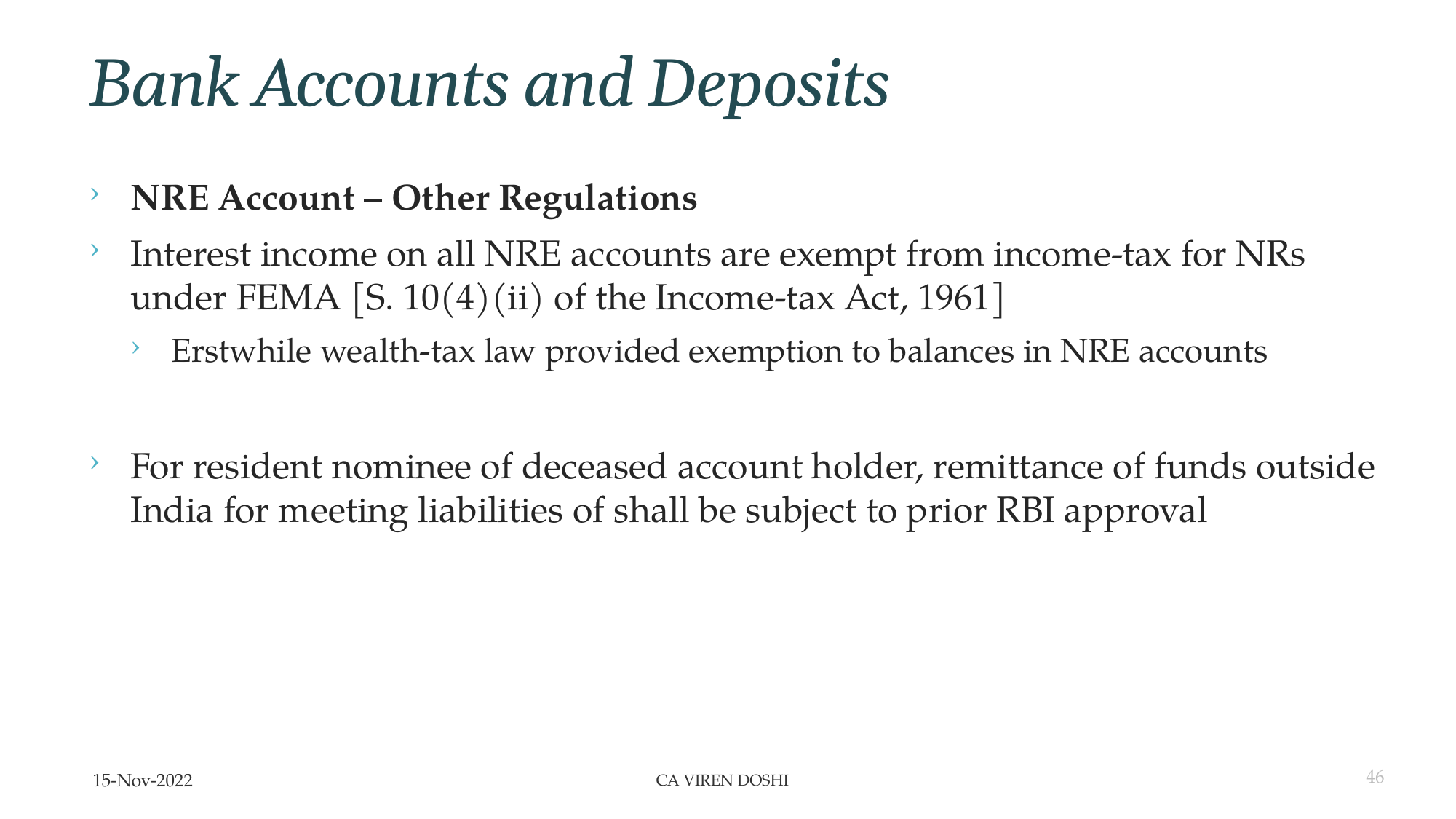

# Bank Accounts and Deposits
NRE Account – Other Regulations
Interest income on all NRE accounts are exempt from income-tax for NRs under FEMA [S. 10(4)(ii) of the Income-tax Act, 1961]
Erstwhile wealth-tax law provided exemption to balances in NRE accounts

For resident nominee of deceased account holder, remittance of funds outside India for meeting liabilities of shall be subject to prior RBI approval
15-Nov-2022
CA Viren Doshi
46